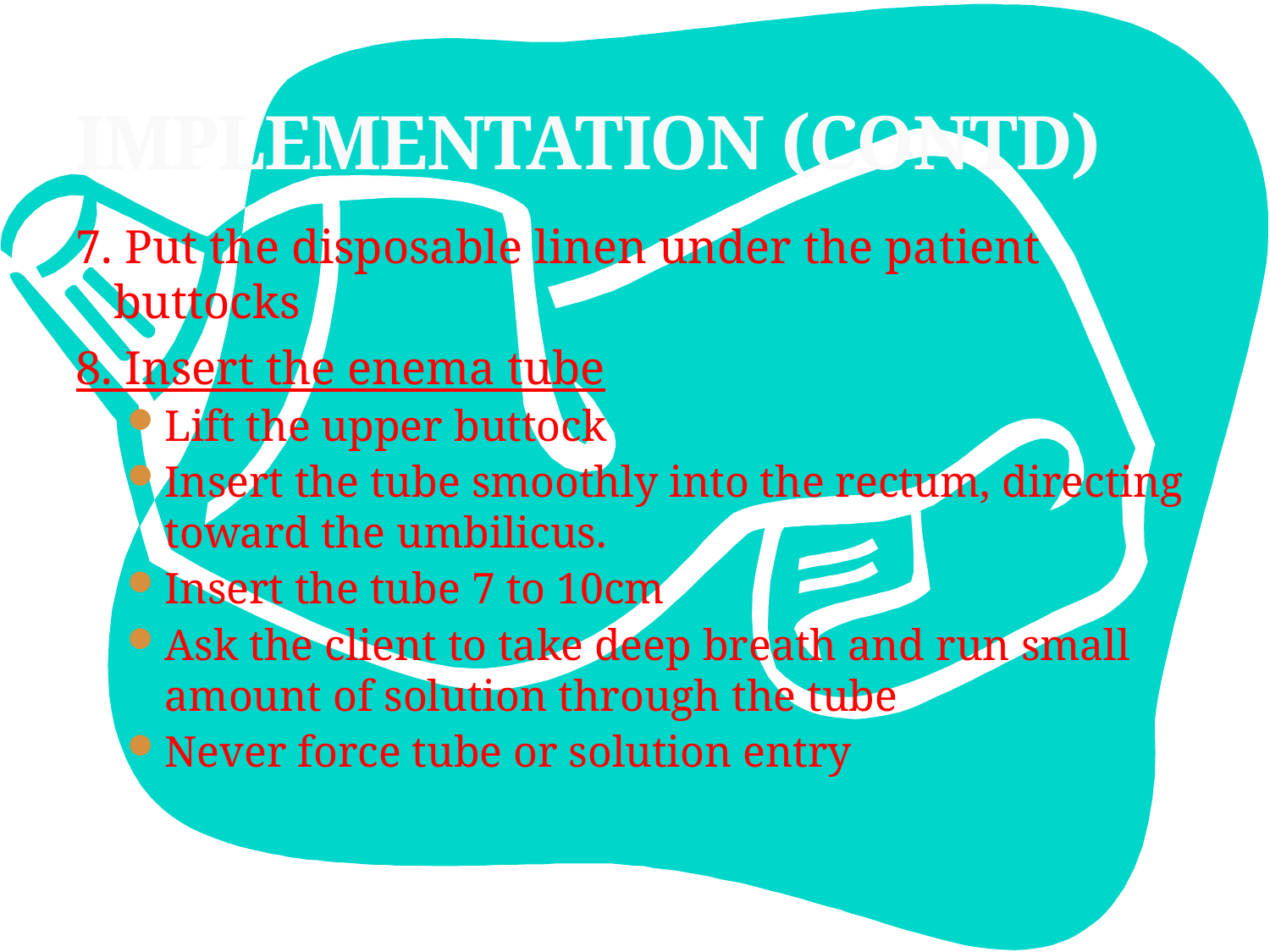

# IMPLEMENTATION (CONTD)
7. Put the disposable linen under the patient  buttocks
8. Insert the enema tube
Lift the upper buttock
Insert the tube smoothly into the rectum, directing toward the umbilicus.
Insert the tube 7 to 10cm
Ask the client to take deep breath and run small amount of solution through the tube
Never force tube or solution entry